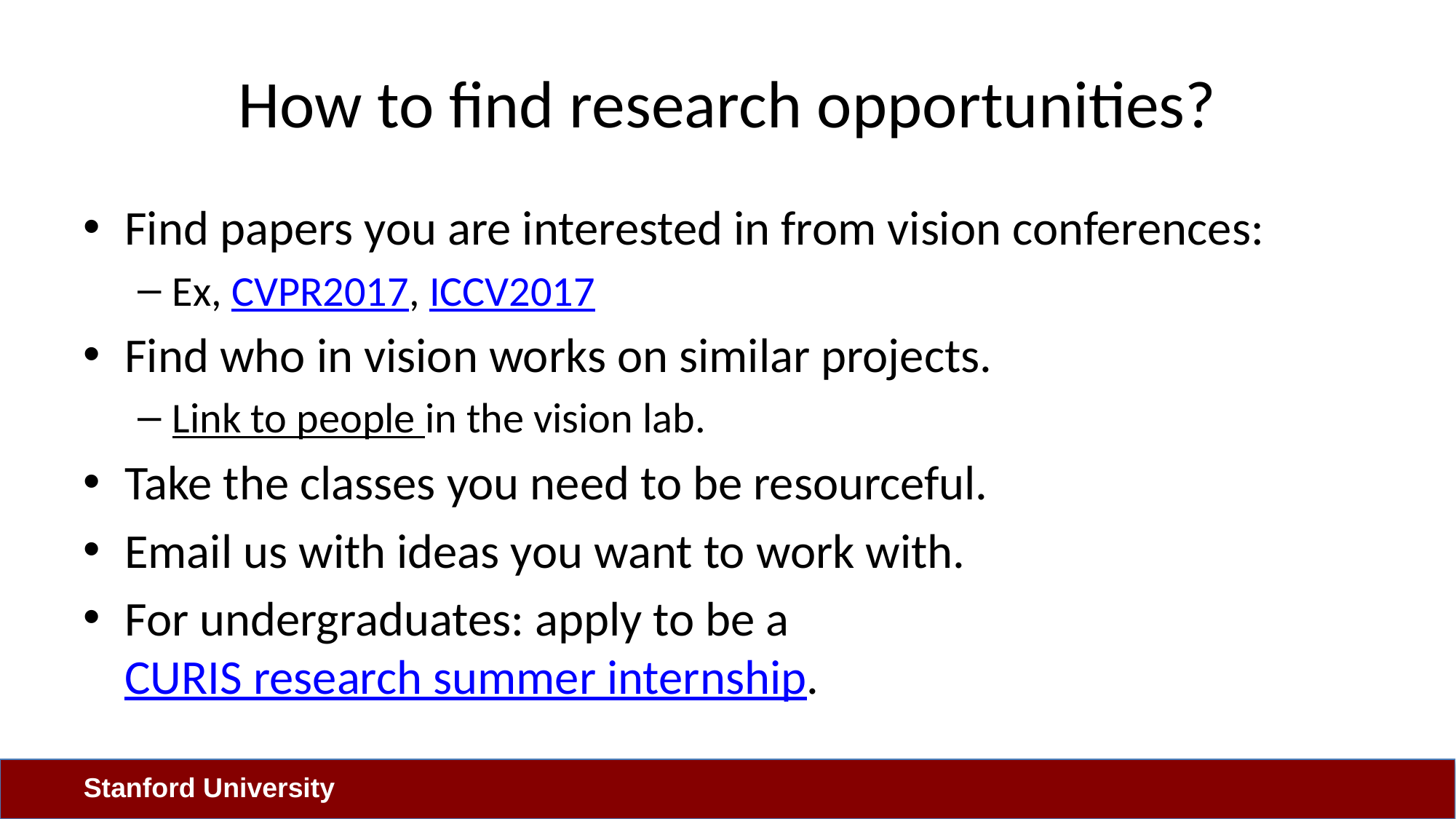

# How to find research opportunities?
Find papers you are interested in from vision conferences:
Ex, CVPR2017, ICCV2017
Find who in vision works on similar projects.
Link to people in the vision lab.
Take the classes you need to be resourceful.
Email us with ideas you want to work with.
For undergraduates: apply to be a CURIS research summer internship.